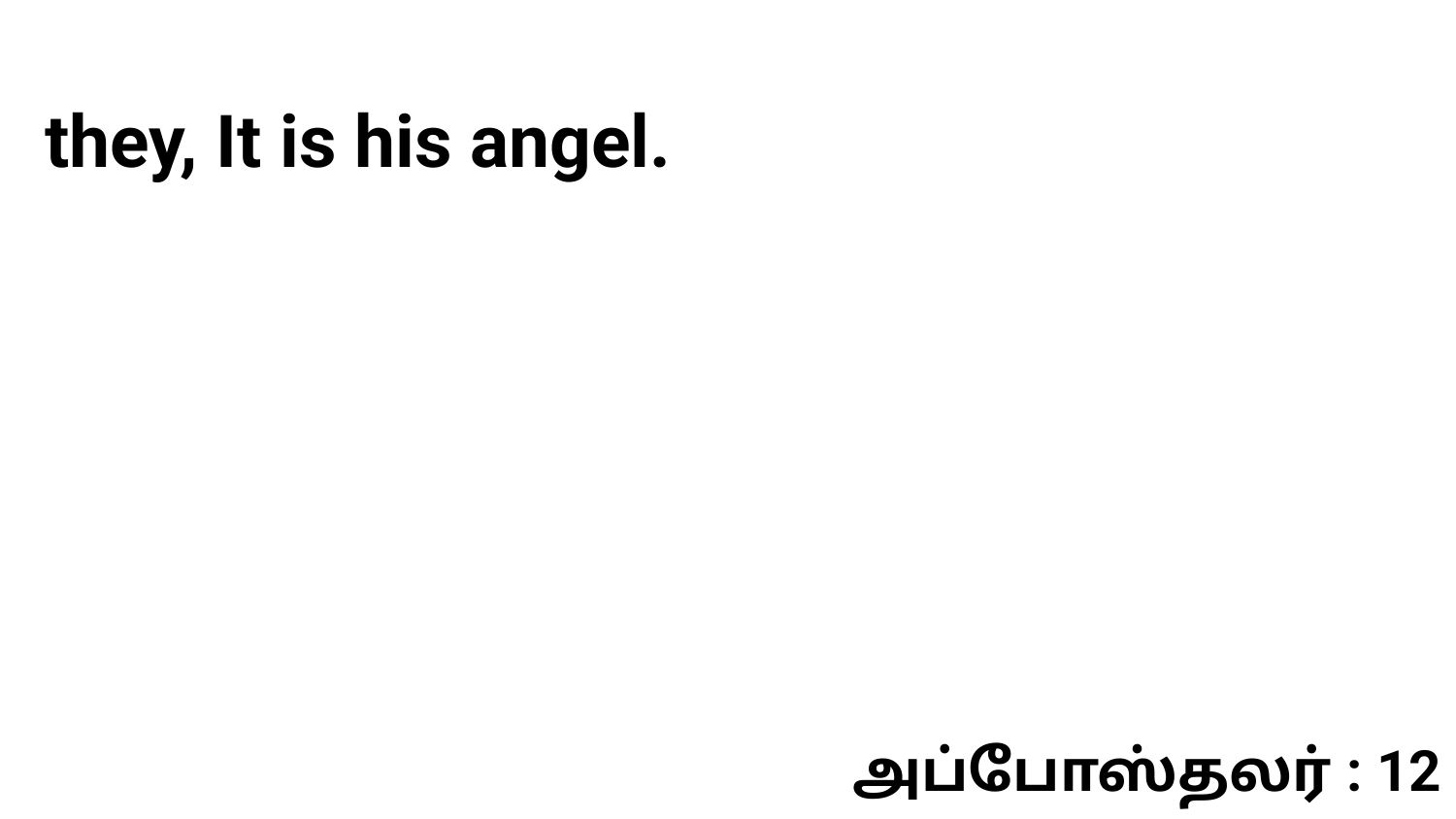

they, It is his angel.
அப்போஸ்தலர் : 12